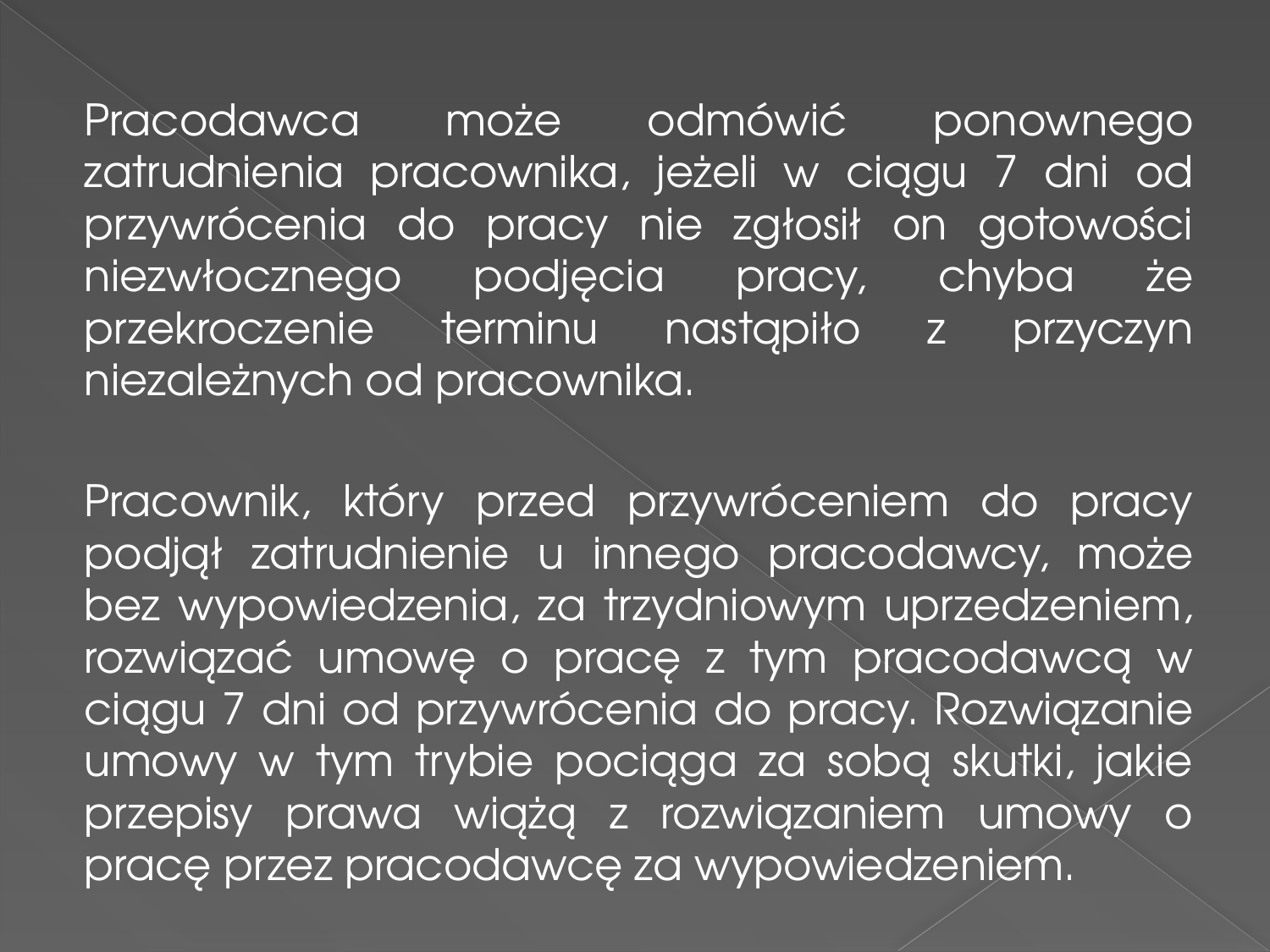

Pracodawca może odmówić ponownego zatrudnienia pracownika, jeżeli w ciągu 7 dni od przywrócenia do pracy nie zgłosił on gotowości niezwłocznego podjęcia pracy, chyba że przekroczenie terminu nastąpiło z przyczyn niezależnych od pracownika.

Pracownik, który przed przywróceniem do pracy podjął zatrudnienie u innego pracodawcy, może bez wypowiedzenia, za trzydniowym uprzedzeniem, rozwiązać umowę o pracę z tym pracodawcą w ciągu 7 dni od przywrócenia do pracy. Rozwiązanie umowy w tym trybie pociąga za sobą skutki, jakie przepisy prawa wiążą z rozwiązaniem umowy o pracę przez pracodawcę za wypowiedzeniem.